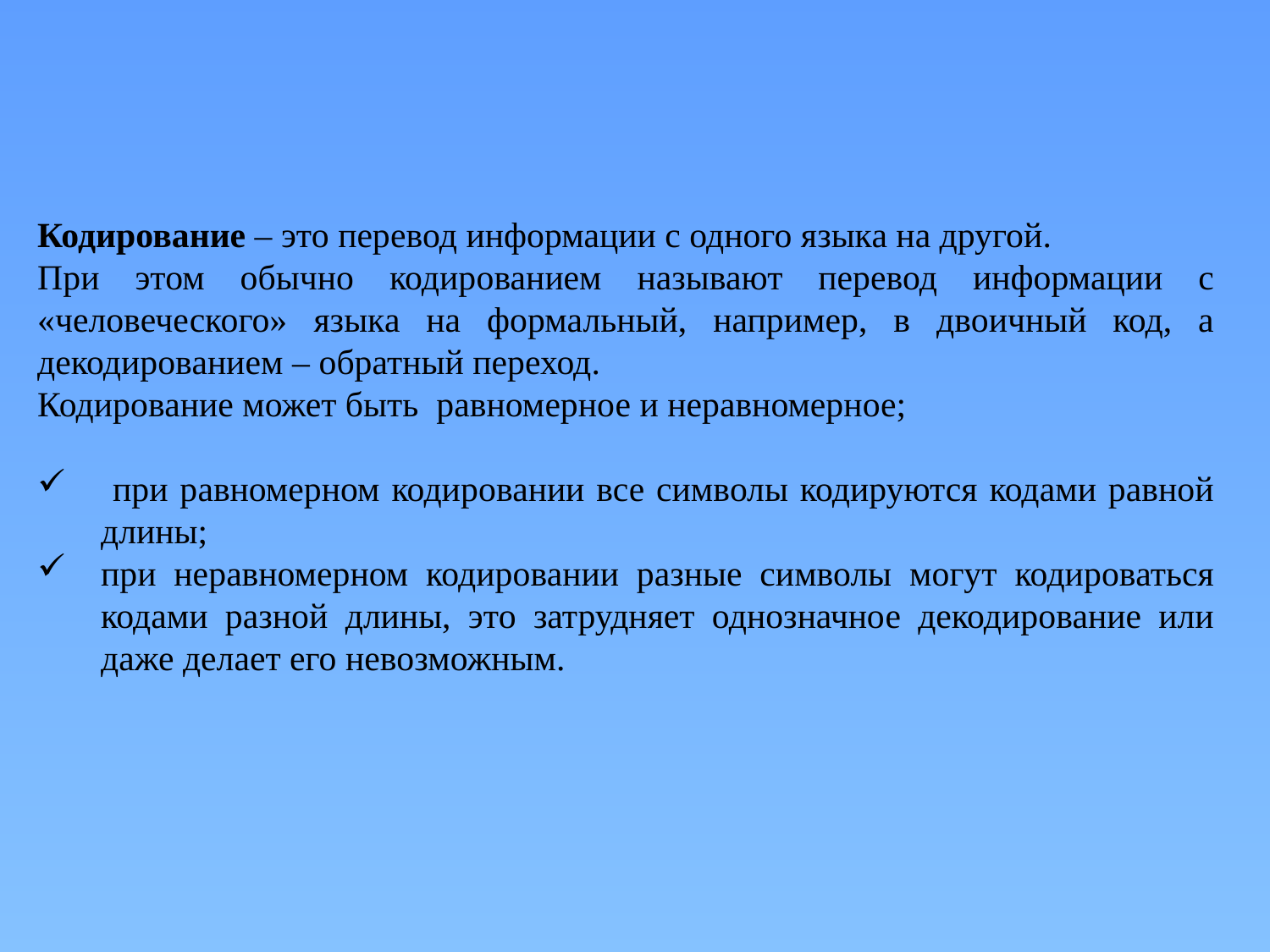

Кодирование – это перевод информации с одного языка на другой.
При этом обычно кодированием называют перевод информации с «человеческого» языка на формальный, например, в двоичный код, а декодированием – обратный переход.
Кодирование может быть  равномерное и неравномерное;

 при равномерном кодировании все символы кодируются кодами равной длины;
при неравномерном кодировании разные символы могут кодироваться кодами разной длины, это затрудняет однозначное декодирование или даже делает его невозможным.